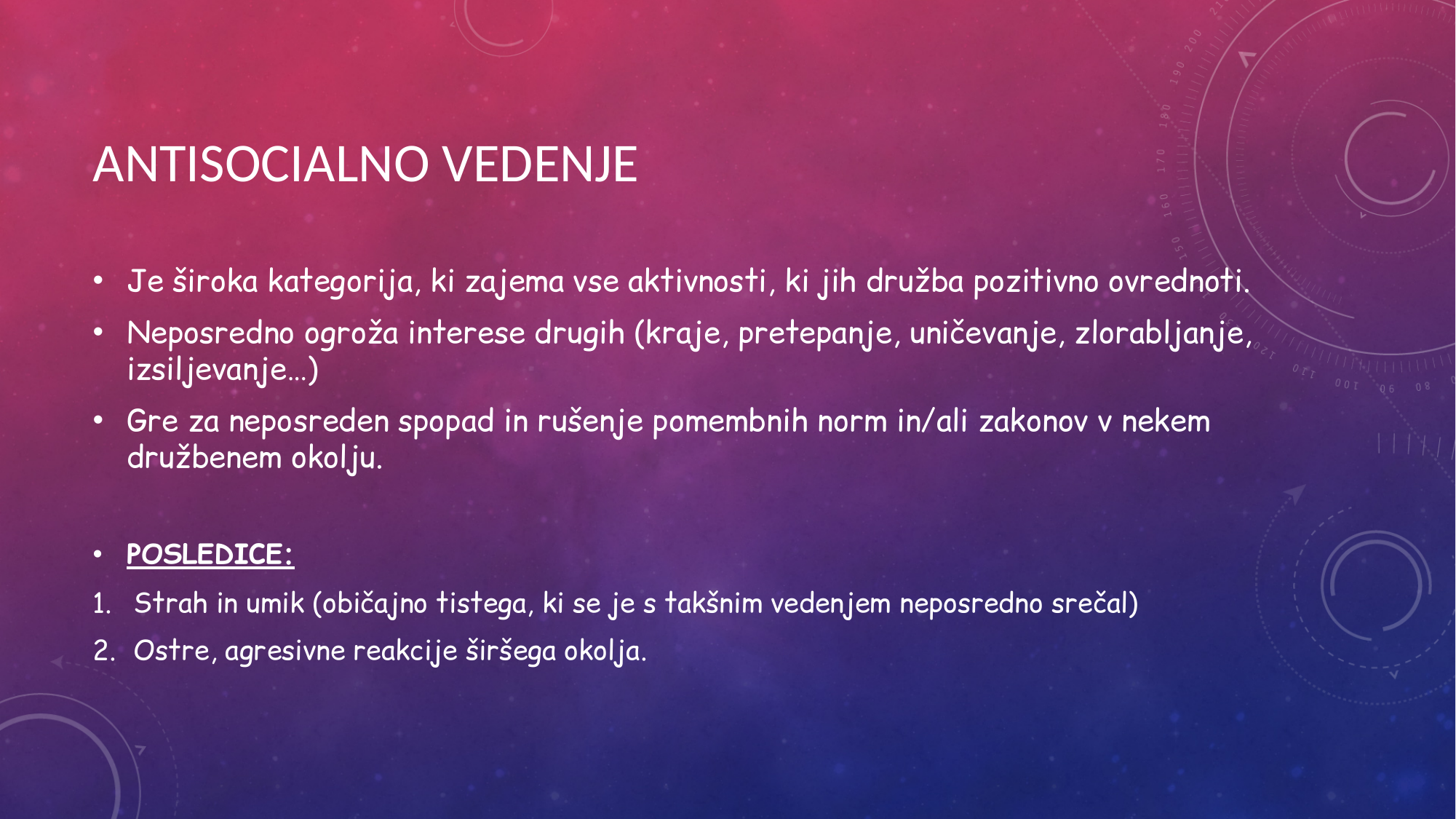

# Antisocialno vedenje
Je široka kategorija, ki zajema vse aktivnosti, ki jih družba pozitivno ovrednoti.
Neposredno ogroža interese drugih (kraje, pretepanje, uničevanje, zlorabljanje, izsiljevanje…)
Gre za neposreden spopad in rušenje pomembnih norm in/ali zakonov v nekem družbenem okolju.

POSLEDICE:
Strah in umik (običajno tistega, ki se je s takšnim vedenjem neposredno srečal)
Ostre, agresivne reakcije širšega okolja.